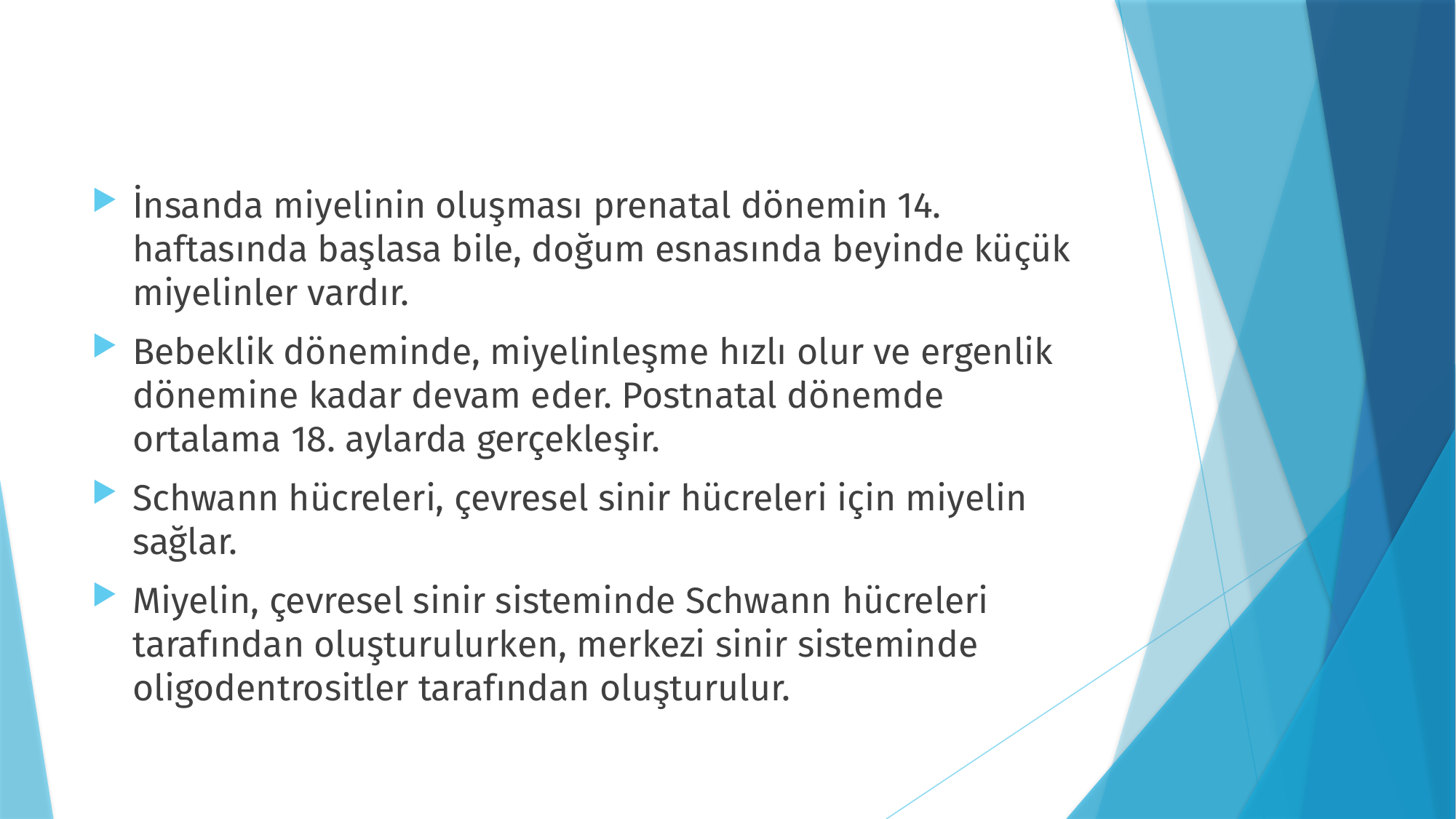

#
İnsanda miyelinin oluşması prenatal dönemin 14. haftasında başlasa bile, doğum esnasında beyinde küçük miyelinler vardır.
Bebeklik döneminde, miyelinleşme hızlı olur ve ergenlik dönemine kadar devam eder. Postnatal dönemde ortalama 18. aylarda gerçekleşir.
Schwann hücreleri, çevresel sinir hücreleri için miyelin sağlar.
Miyelin, çevresel sinir sisteminde Schwann hücreleri tarafından oluşturulurken, merkezi sinir sisteminde oligodentrositler tarafından oluşturulur.